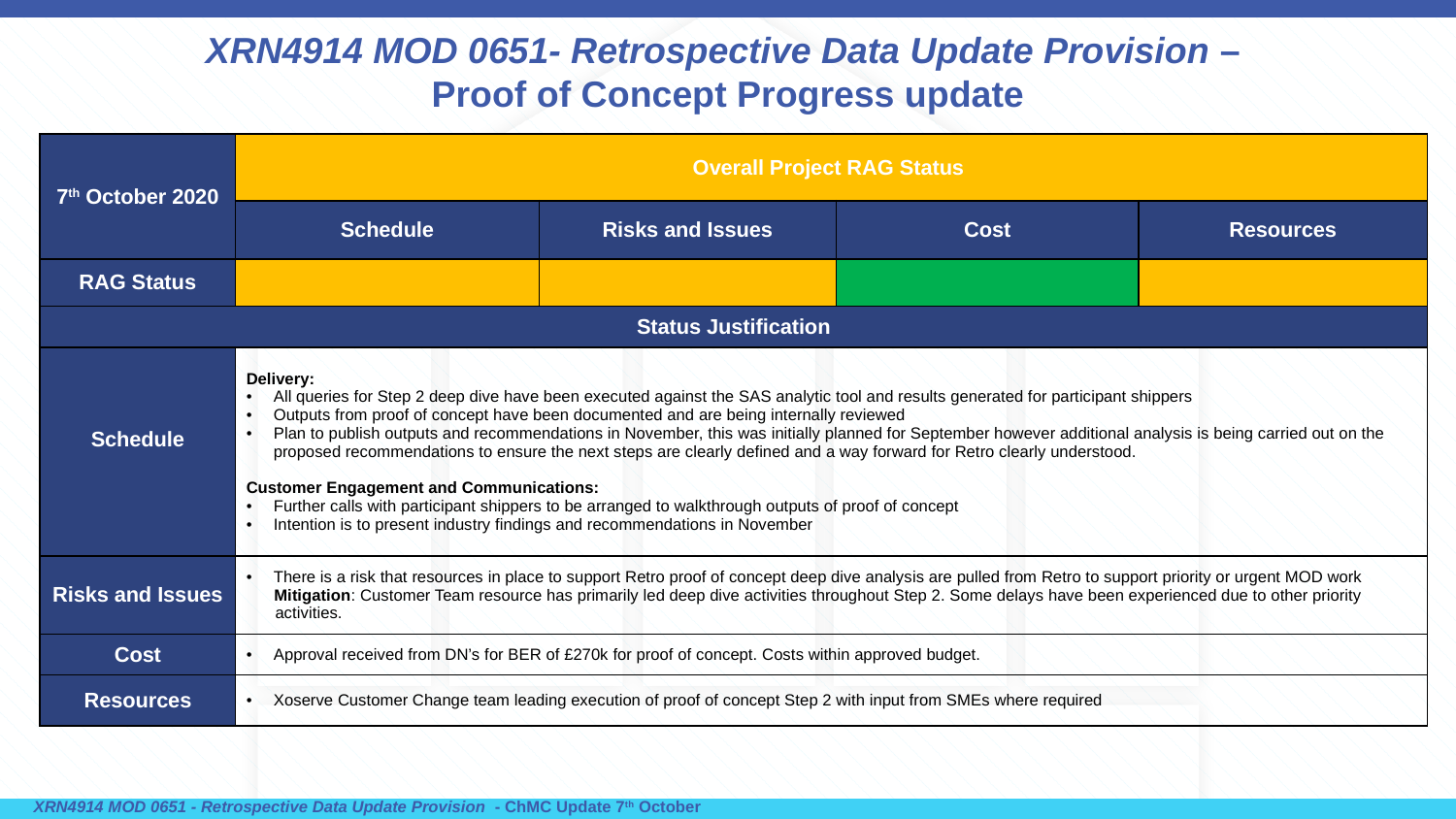

# XRN4914 MOD 0651- Retrospective Data Update Provision – Proof of Concept Progress update
| 7th October 2020 | Overall Project RAG Status |  |  |  |
| --- | --- | --- | --- | --- |
|  | Schedule | Risks and Issues | Cost | Resources |
| RAG Status |  |  |  |  |
| Status Justification |  |  |  |  |
| Schedule | Delivery: All queries for Step 2 deep dive have been executed against the SAS analytic tool and results generated for participant shippers Outputs from proof of concept have been documented and are being internally reviewed Plan to publish outputs and recommendations in November, this was initially planned for September however additional analysis is being carried out on the proposed recommendations to ensure the next steps are clearly defined and a way forward for Retro clearly understood. Customer Engagement and Communications: Further calls with participant shippers to be arranged to walkthrough outputs of proof of concept Intention is to present industry findings and recommendations in November |  |  |  |
| Risks and Issues | There is a risk that resources in place to support Retro proof of concept deep dive analysis are pulled from Retro to support priority or urgent MOD work Mitigation: Customer Team resource has primarily led deep dive activities throughout Step 2. Some delays have been experienced due to other priority activities. |  |  |  |
| Cost | Approval received from DN’s for BER of £270k for proof of concept. Costs within approved budget. |  |  |  |
| Resources | Xoserve Customer Change team leading execution of proof of concept Step 2 with input from SMEs where required |  |  |  |

XRN4914 MOD 0651 - Retrospective Data Update Provision  - ChMC Update 7th October